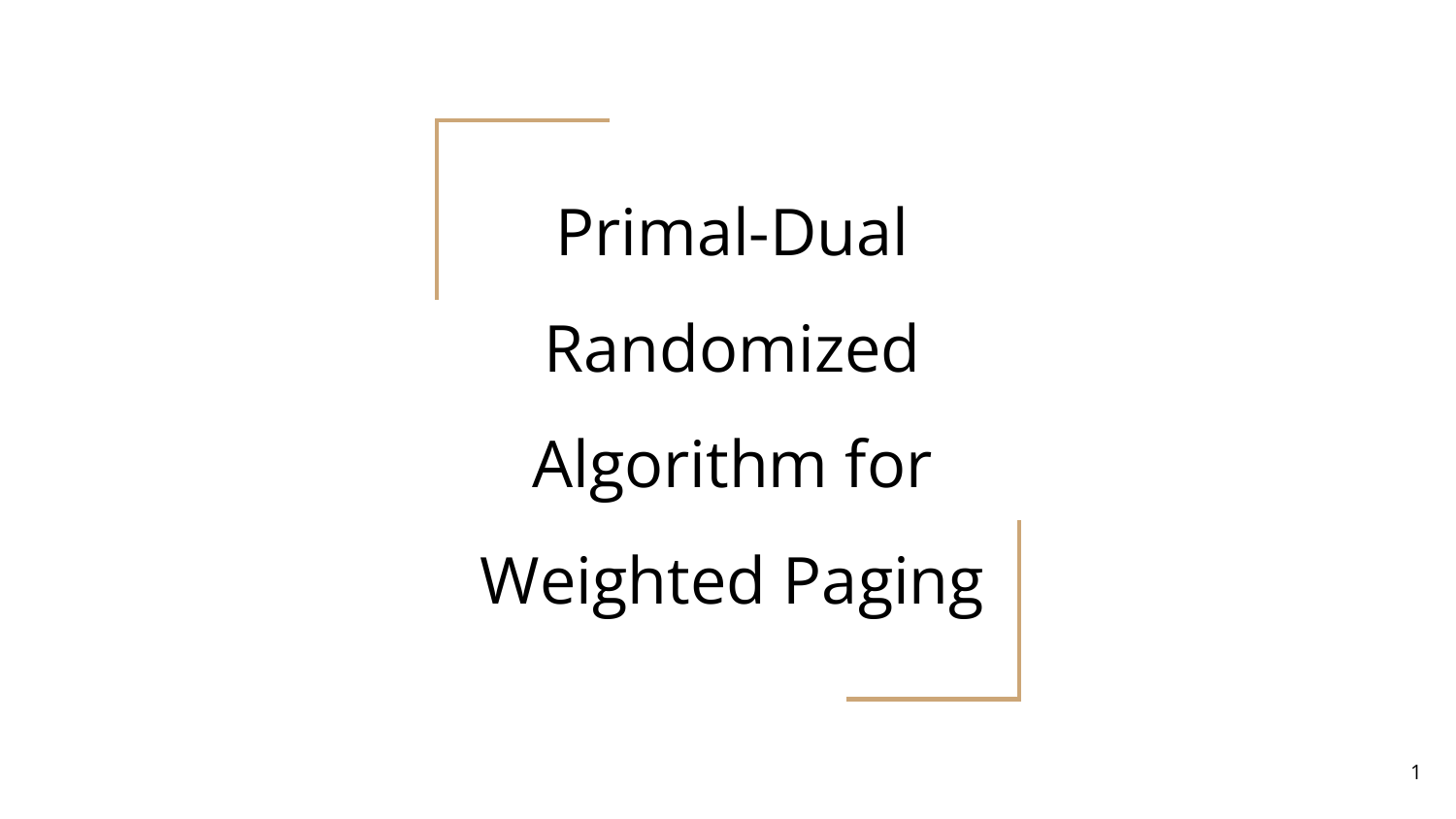

# Primal-Dual Randomized Algorithm for Weighted Paging
1